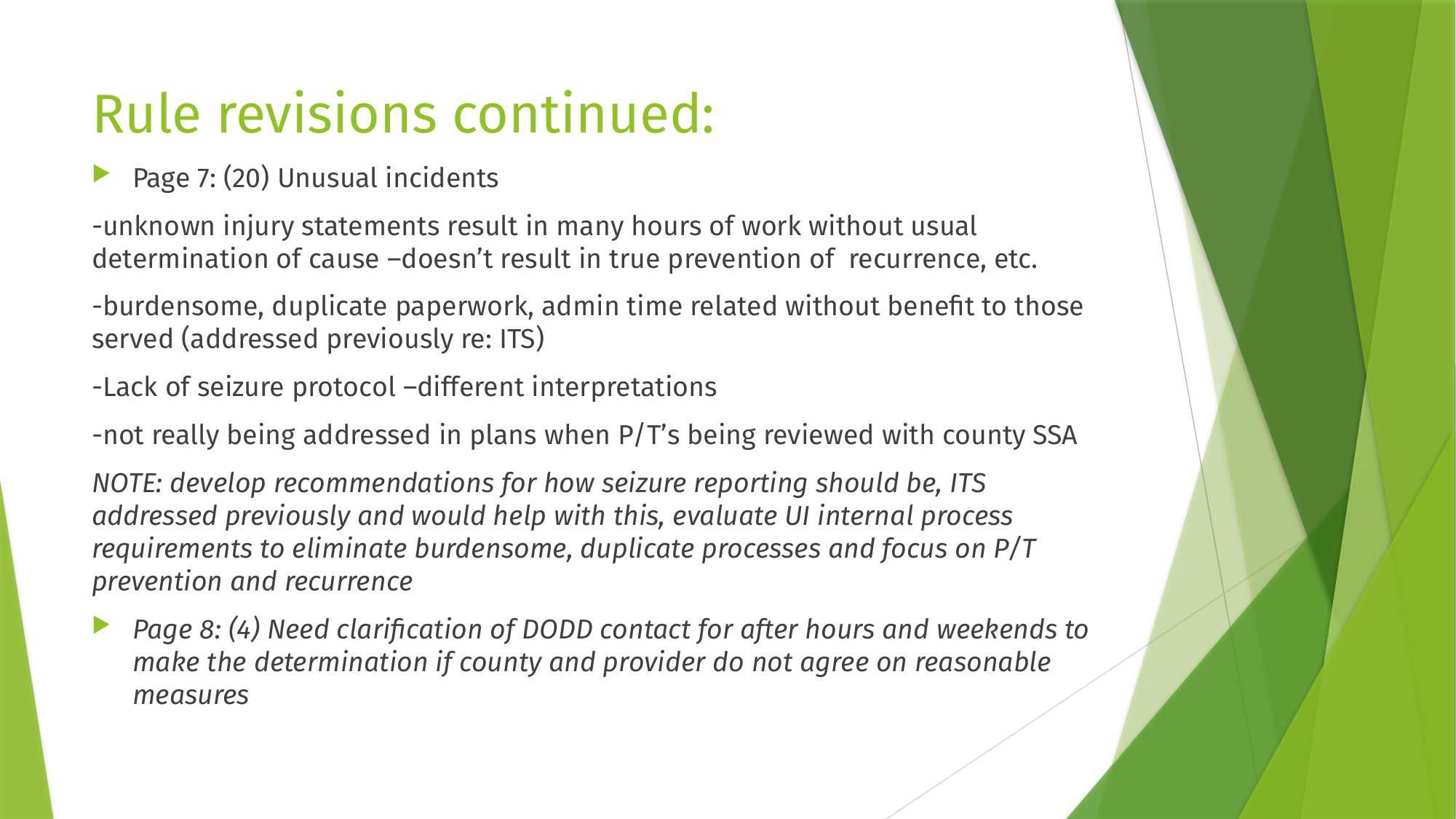

# Rule revisions continued:
Page 7: (20) Unusual incidents
-unknown injury statements result in many hours of work without usual determination of cause –doesn’t result in true prevention of  recurrence, etc.
-burdensome, duplicate paperwork, admin time related without benefit to those served (addressed previously re: ITS)
-Lack of seizure protocol –different interpretations
-not really being addressed in plans when P/T’s being reviewed with county SSA
NOTE: develop recommendations for how seizure reporting should be, ITS addressed previously and would help with this, evaluate UI internal process requirements to eliminate burdensome, duplicate processes and focus on P/T prevention and recurrence
Page 8: (4) Need clarification of DODD contact for after hours and weekends to make the determination if county and provider do not agree on reasonable measures